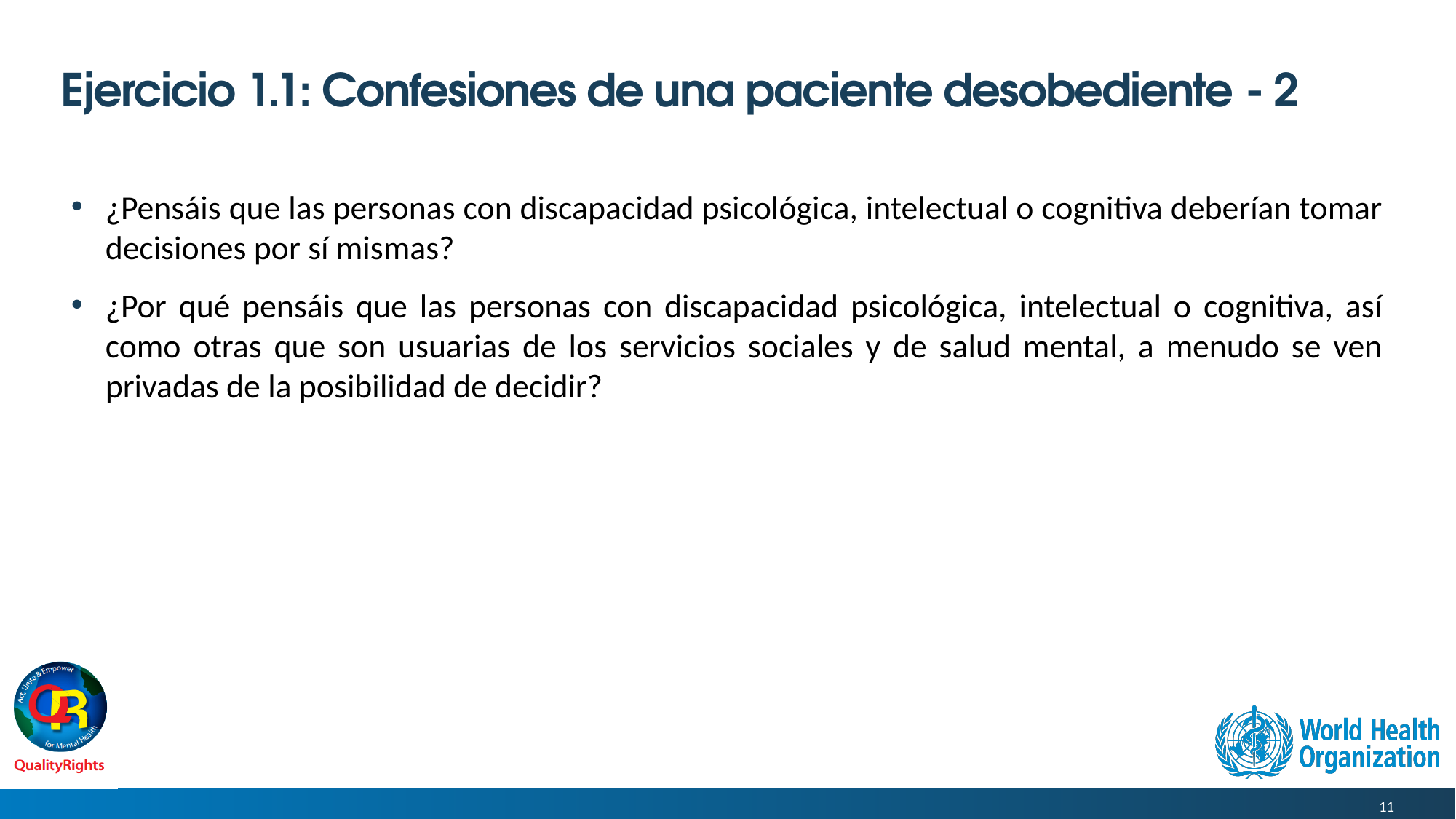

# Ejercicio 1.1: Confesiones de una paciente desobediente - 2
¿Pensáis que las personas con discapacidad psicológica, intelectual o cognitiva deberían tomar decisiones por sí mismas?
¿Por qué pensáis que las personas con discapacidad psicológica, intelectual o cognitiva, así como otras que son usuarias de los servicios sociales y de salud mental, a menudo se ven privadas de la posibilidad de decidir?